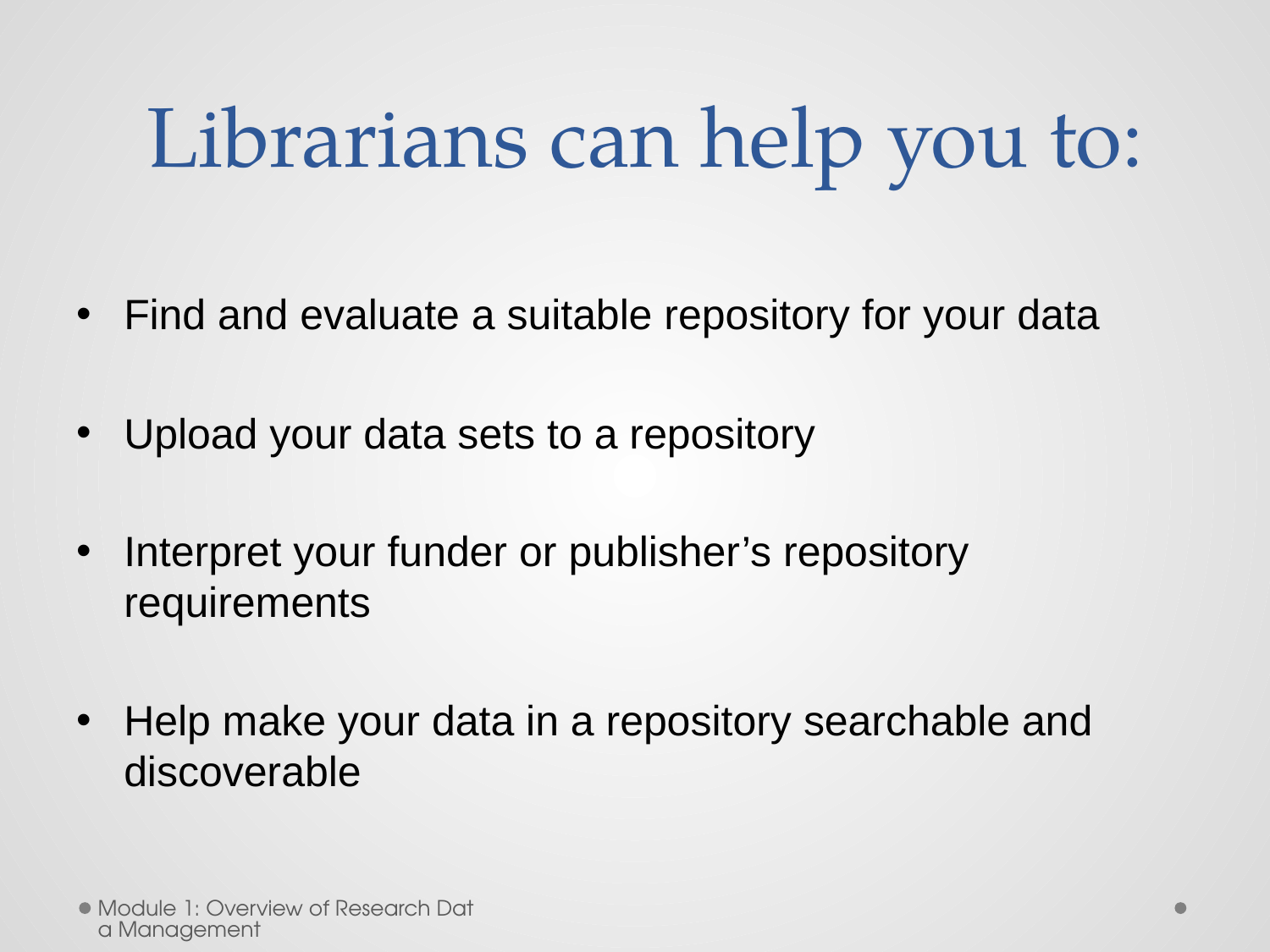

# Librarians can help you to:

Find and evaluate a suitable repository for your data

Upload your data sets to a repository

Interpret your funder or publisher’s repository requirements

Help make your data in a repository searchable and discoverable
Module 1: Overview of Research Data Management